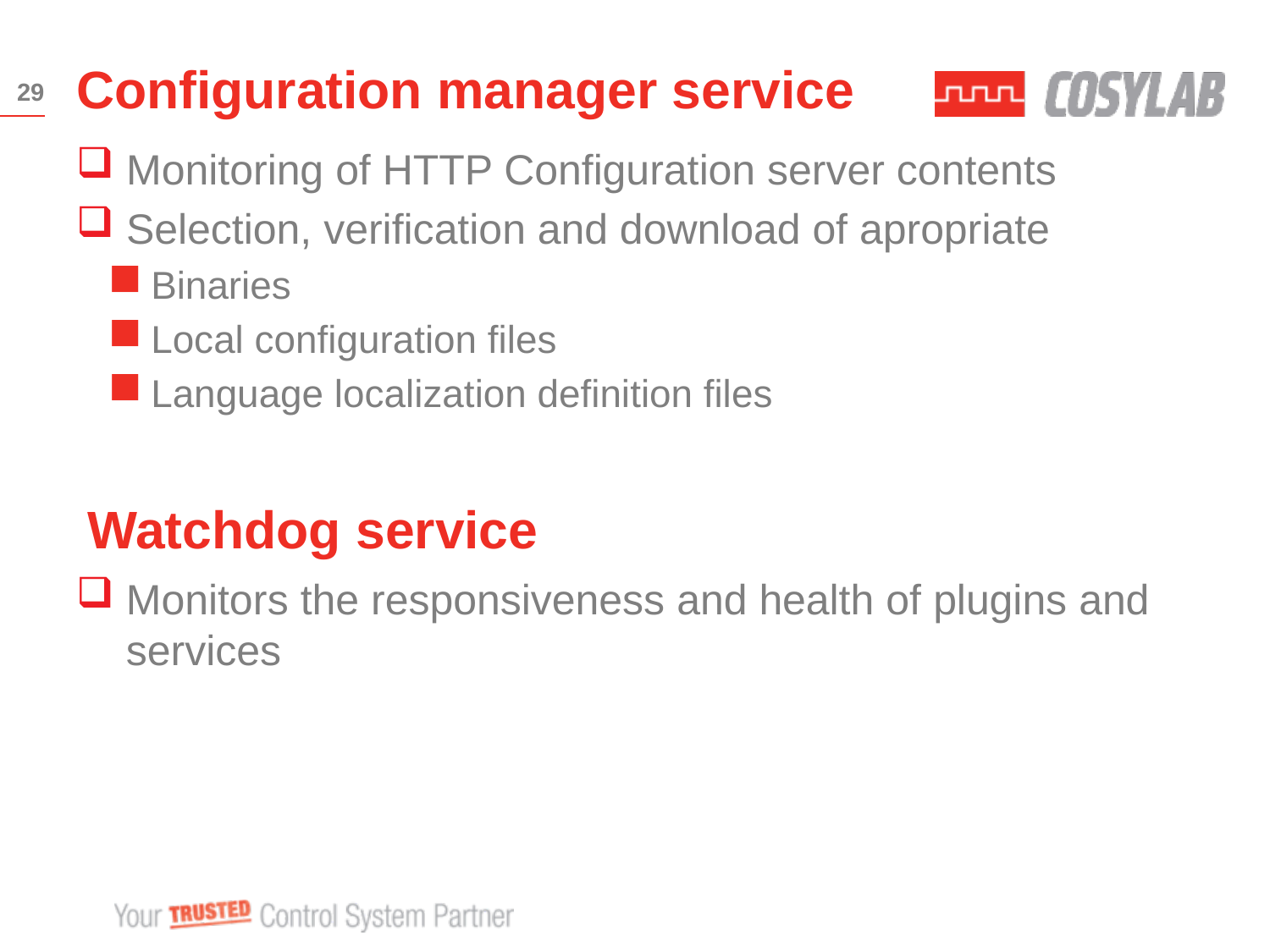

# Configuration manager service
29
Monitoring of HTTP Configuration server contents
Selection, verification and download of apropriate
Binaries
Local configuration files
Language localization definition files

Watchdog service
Monitors the responsiveness and health of plugins and services